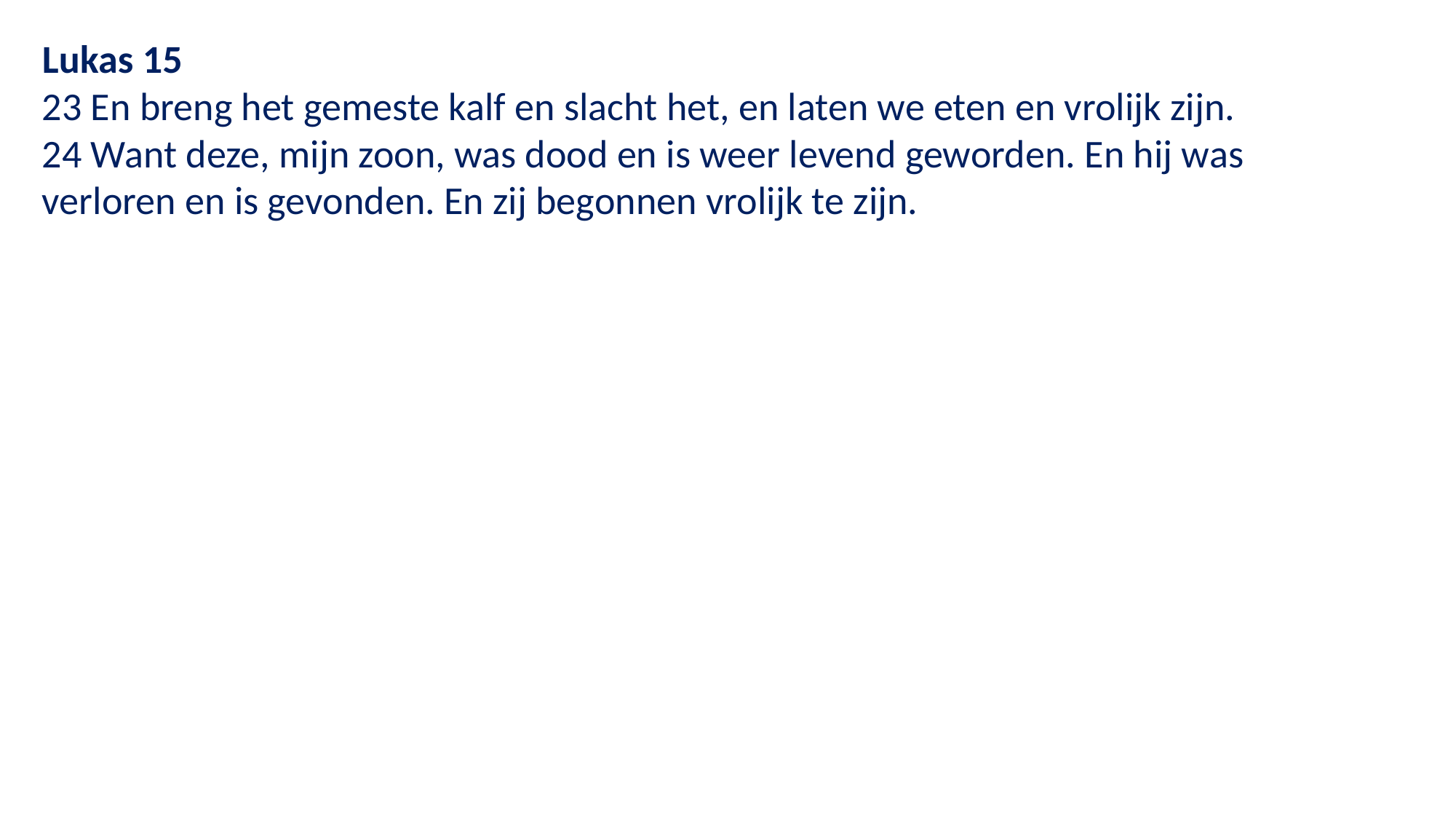

Lukas 15
23 En breng het gemeste kalf en slacht het, en laten we eten en vrolijk zijn.
24 Want deze, mijn zoon, was dood en is weer levend geworden. En hij was verloren en is gevonden. En zij begonnen vrolijk te zijn.